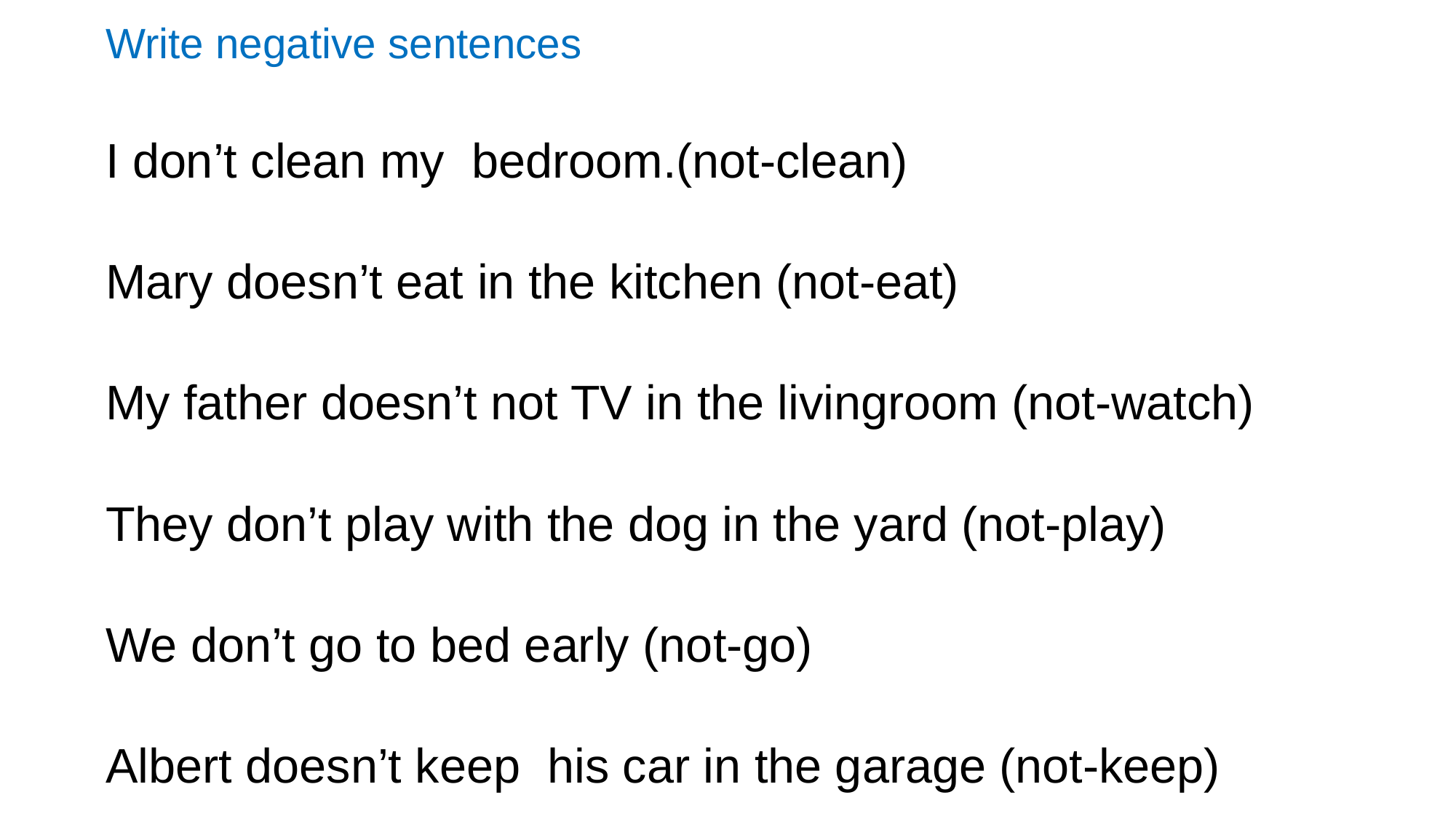

Write negative sentences
I don’t clean my  bedroom.(not-clean)
Mary doesn’t eat in the kitchen (not-eat)
My father doesn’t not TV in the livingroom (not-watch)
They don’t play with the dog in the yard (not-play)
We don’t go to bed early (not-go)
Albert doesn’t keep  his car in the garage (not-keep)